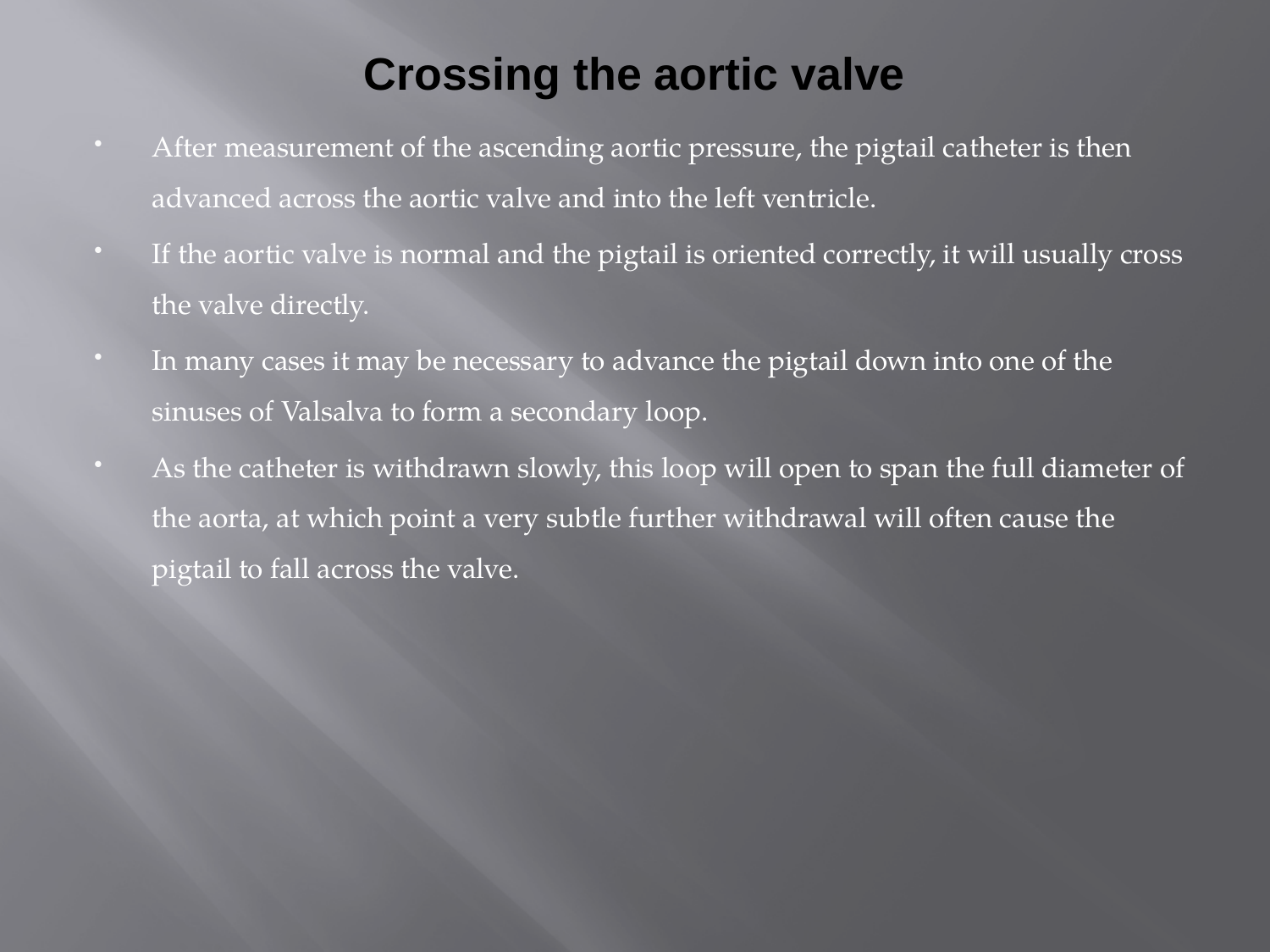

# Crossing the aortic valve
After measurement of the ascending aortic pressure, the pigtail catheter is then advanced across the aortic valve and into the left ventricle.
If the aortic valve is normal and the pigtail is oriented correctly, it will usually cross the valve directly.
In many cases it may be necessary to advance the pigtail down into one of the sinuses of Valsalva to form a secondary loop.
As the catheter is withdrawn slowly, this loop will open to span the full diameter of the aorta, at which point a very subtle further withdrawal will often cause the pigtail to fall across the valve.